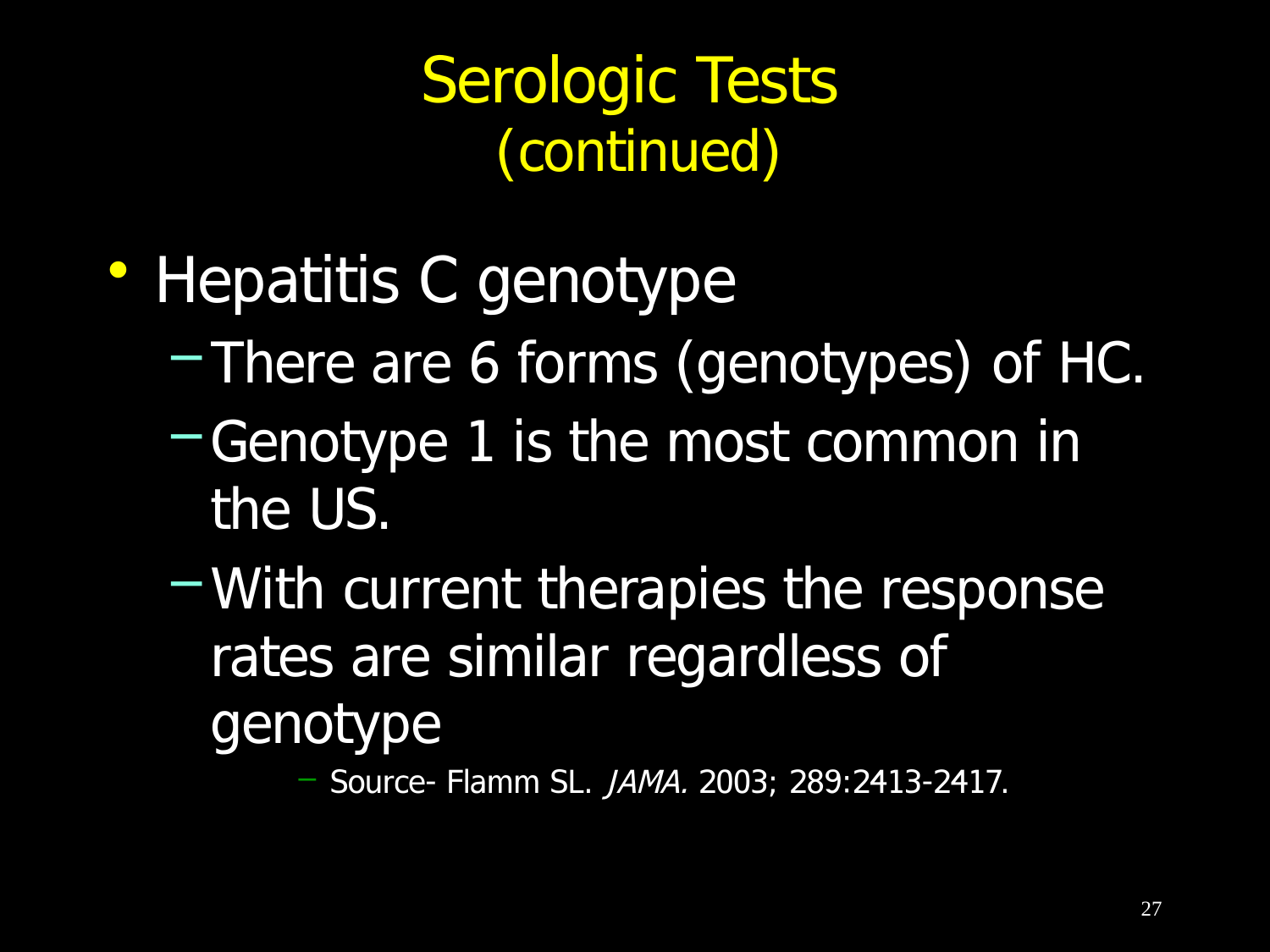

# Serologic Tests (continued)
Hepatitis C genotype
There are 6 forms (genotypes) of HC.
Genotype 1 is the most common in the US.
With current therapies the response rates are similar regardless of genotype
Source- Flamm SL. JAMA. 2003; 289:2413-2417.

27